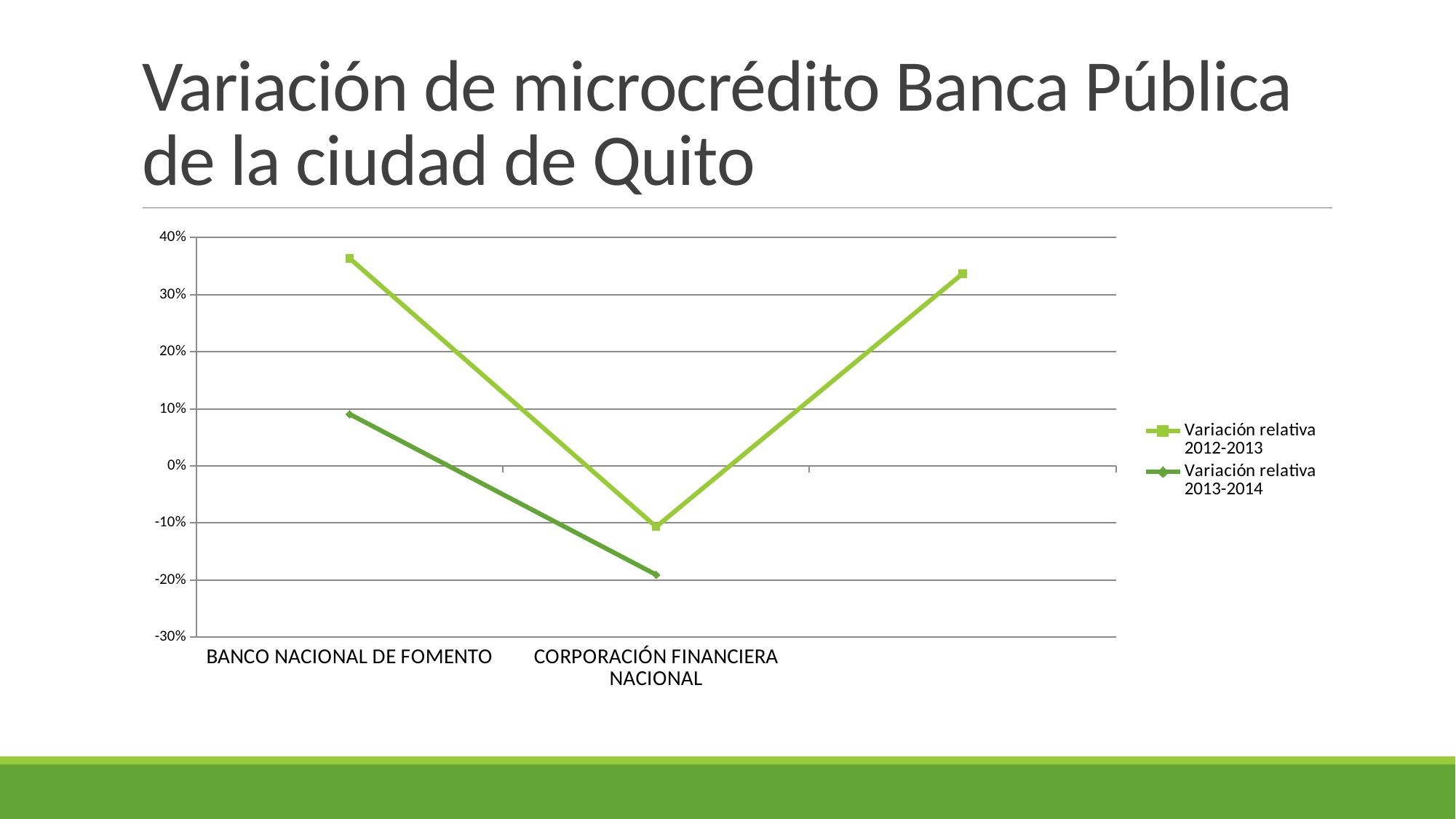

# Variación de microcrédito Banca Pública de la ciudad de Quito

### Chart

| Category | Variación relativa
2012-2013 | Variación relativa
2013-2014 |
|---|---|---|
| BANCO NACIONAL DE FOMENTO | 0.363535253590294 | 0.09075483522568072 |
| CORPORACIÓN FINANCIERA NACIONAL | -0.10663692507921535 | -0.1905867230476917 |